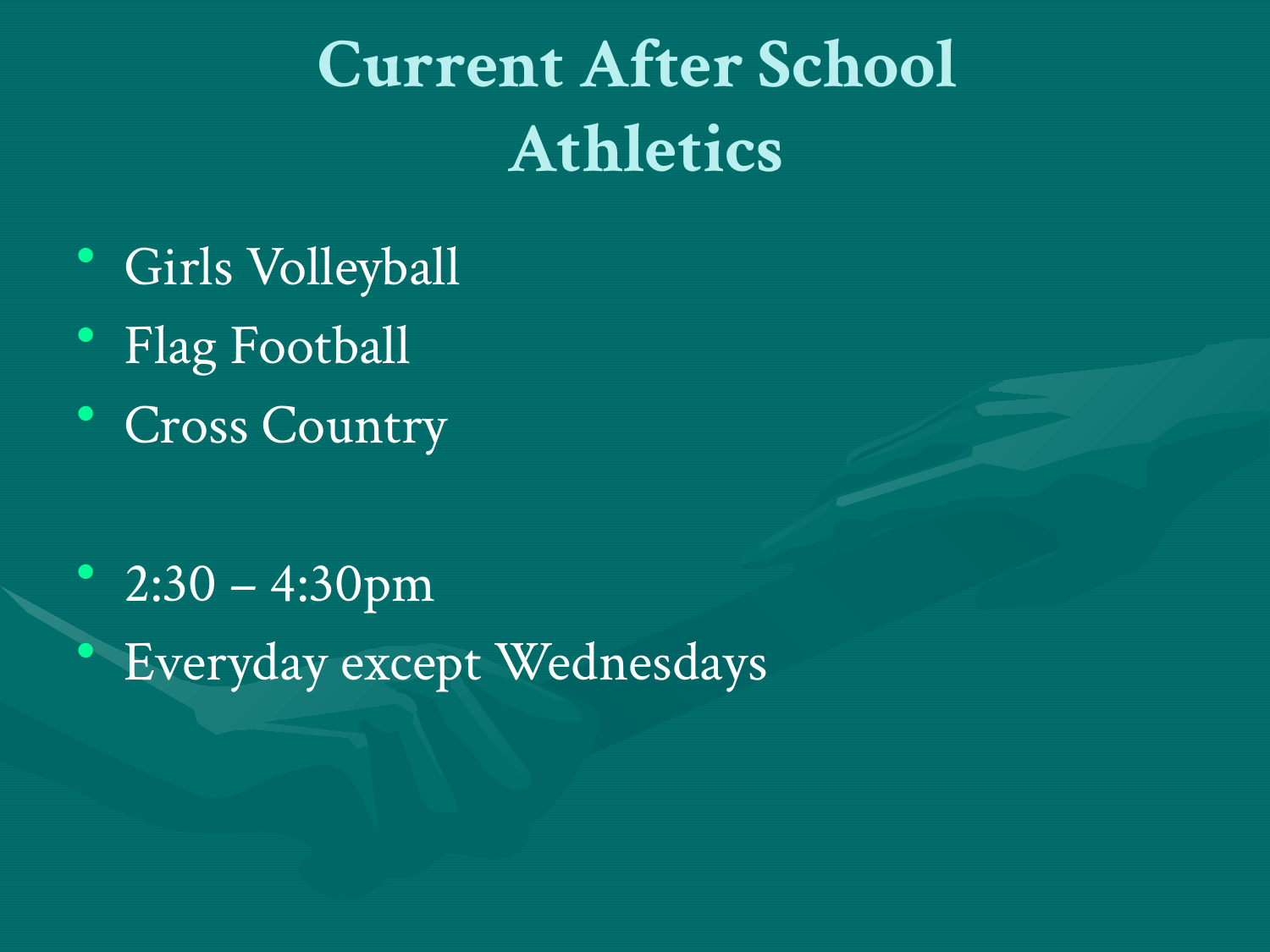

# Current After School Athletics
Girls Volleyball
Flag Football
Cross Country

2:30 – 4:30pm
Everyday except Wednesdays